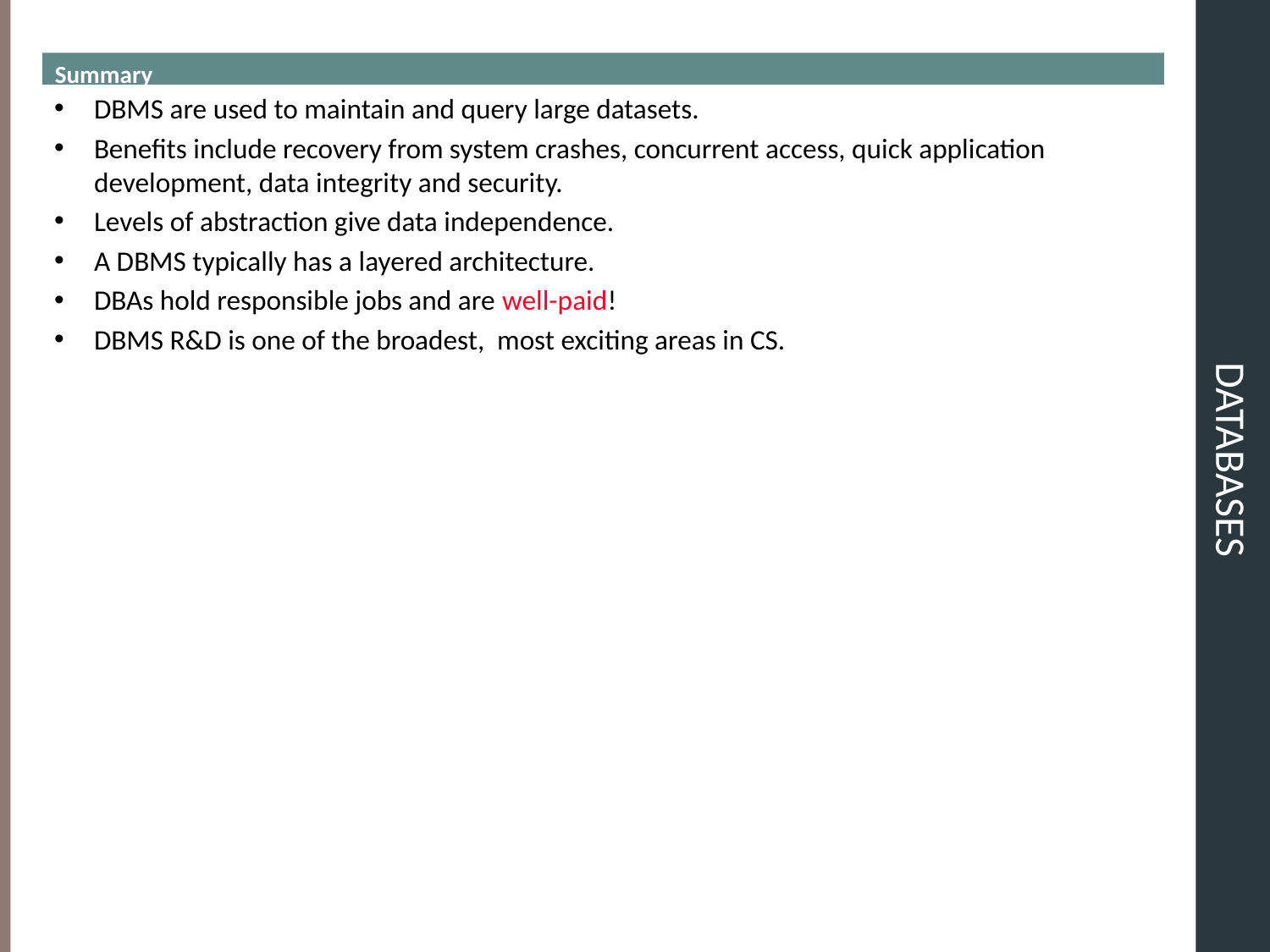

Summary
# DATABASES
DBMS are used to maintain and query large datasets.
Benefits include recovery from system crashes, concurrent access, quick application development, data integrity and security.
Levels of abstraction give data independence.
A DBMS typically has a layered architecture.
DBAs hold responsible jobs and are well-paid!
DBMS R&D is one of the broadest,  most exciting areas in CS.